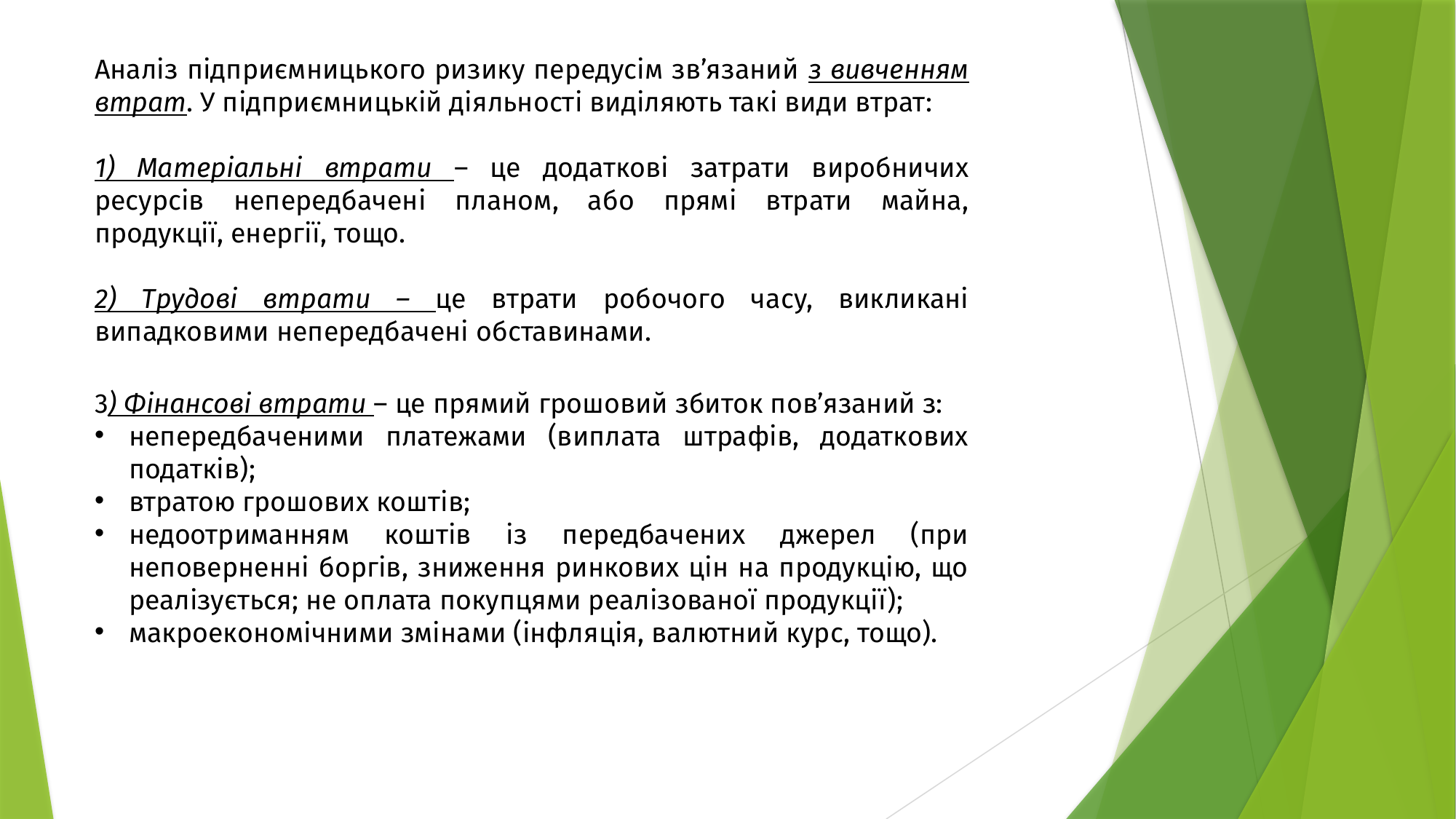

Аналіз підприємницького ризику передусім зв’язаний з вивченням втрат. У підприємницькій діяльності виділяють такі види втрат:

1) Матеріальні втрати – це додаткові затрати виробничих ресурсів непередбачені планом, або прямі втрати майна, продукції, енергії, тощо.

2) Трудові втрати – це втрати робочого часу, викликані випадковими непередбачені обставинами.
3) Фінансові втрати – це прямий грошовий збиток пов’язаний з:
непередбаченими платежами (виплата штрафів, додаткових податків);
втратою грошових коштів;
недоотриманням коштів із передбачених джерел (при неповерненні боргів, зниження ринкових цін на продукцію, що реалізується; не оплата покупцями реалізованої продукції);
макроекономічними змінами (інфляція, валютний курс, тощо).